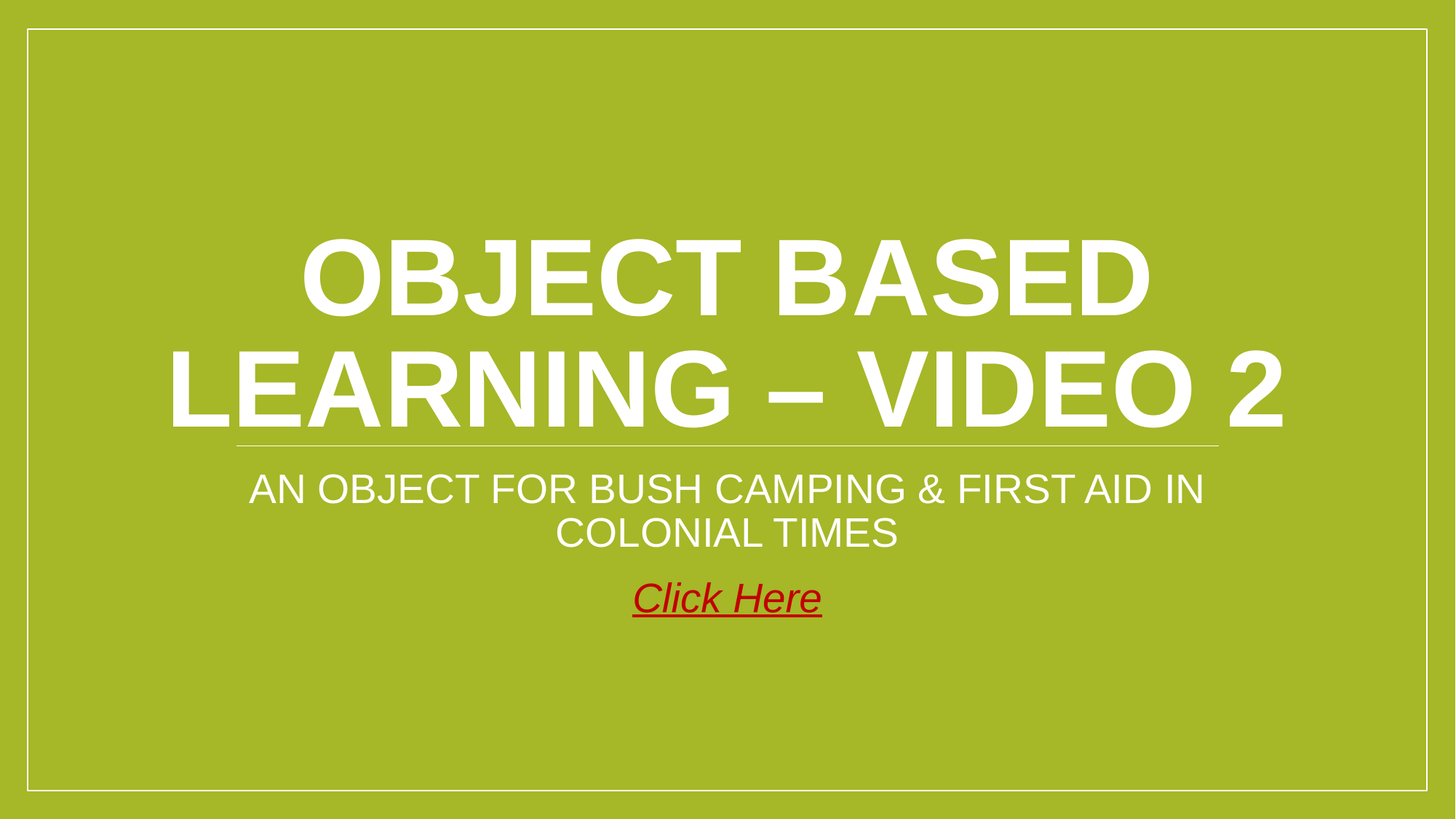

# OBJECT BASED LEARNING – VIDEO 2
AN OBJECT FOR BUSH CAMPING & FIRST AID IN COLONIAL TIMES
Click Here